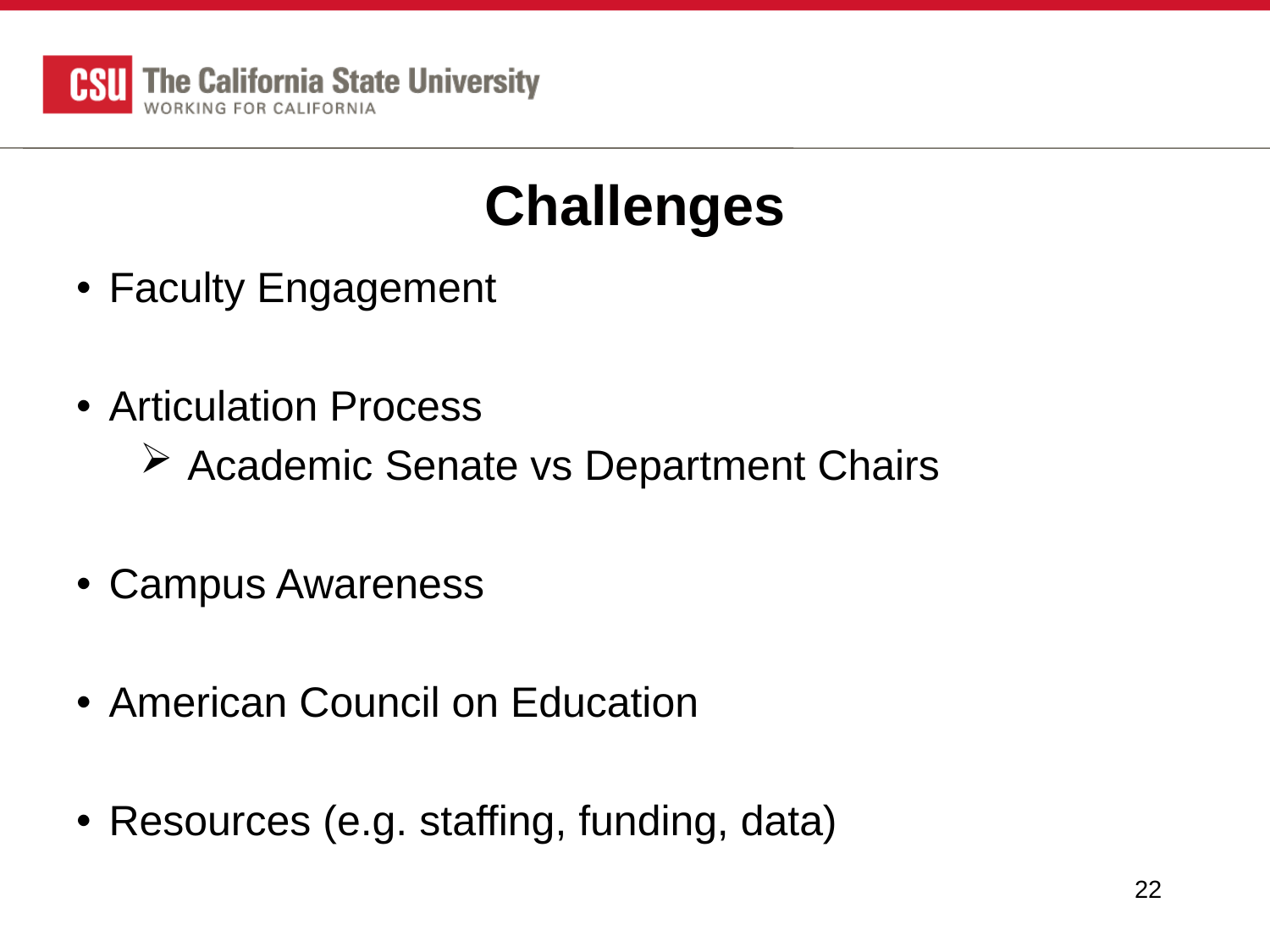

# Challenges
Faculty Engagement

Articulation Process
Academic Senate vs Department Chairs

Campus Awareness

American Council on Education

Resources (e.g. staffing, funding, data)

22